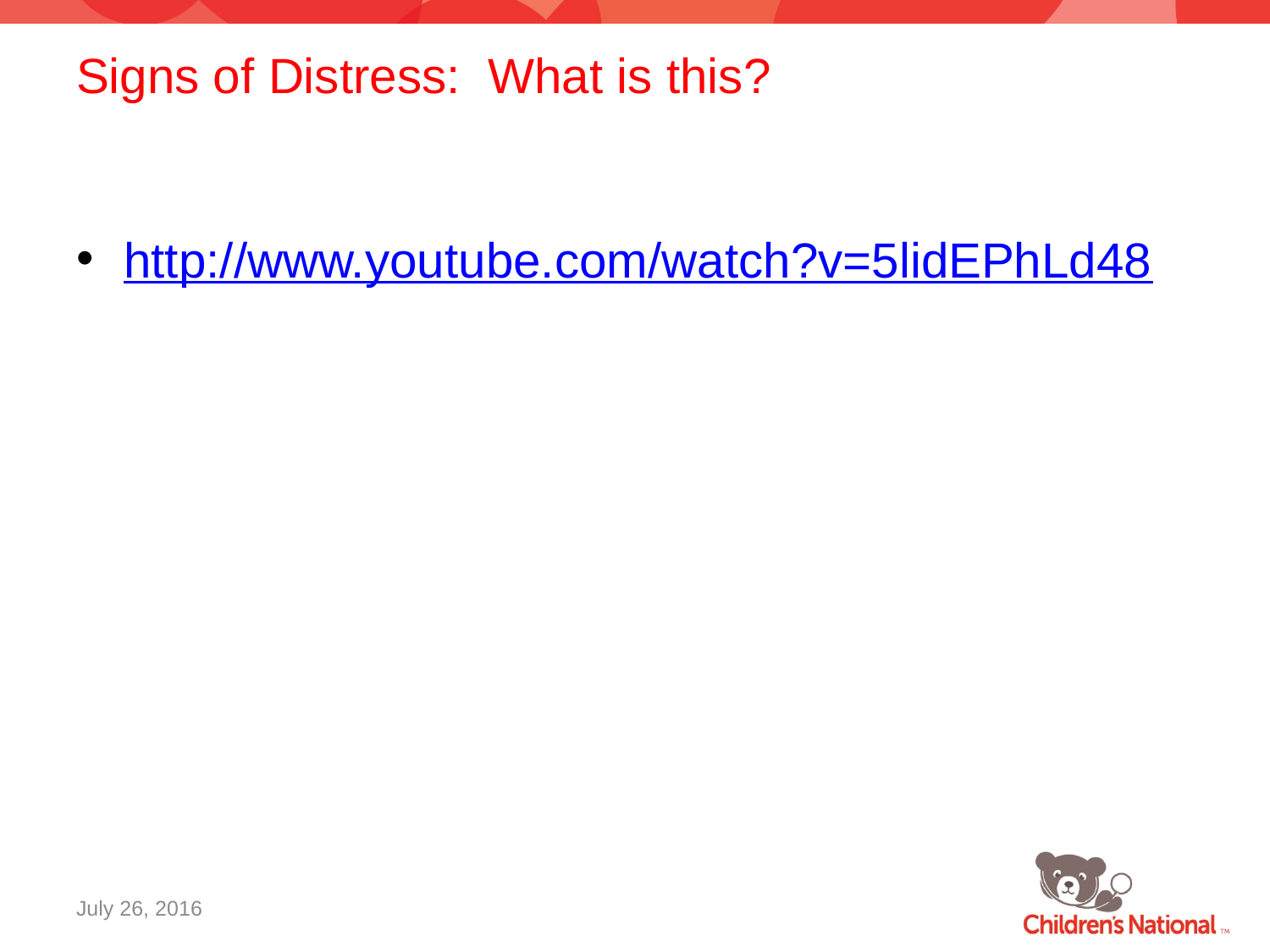

# Signs of Distress:  What is this?
http://www.youtube.com/watch?v=5lidEPhLd48

July 26, 2016